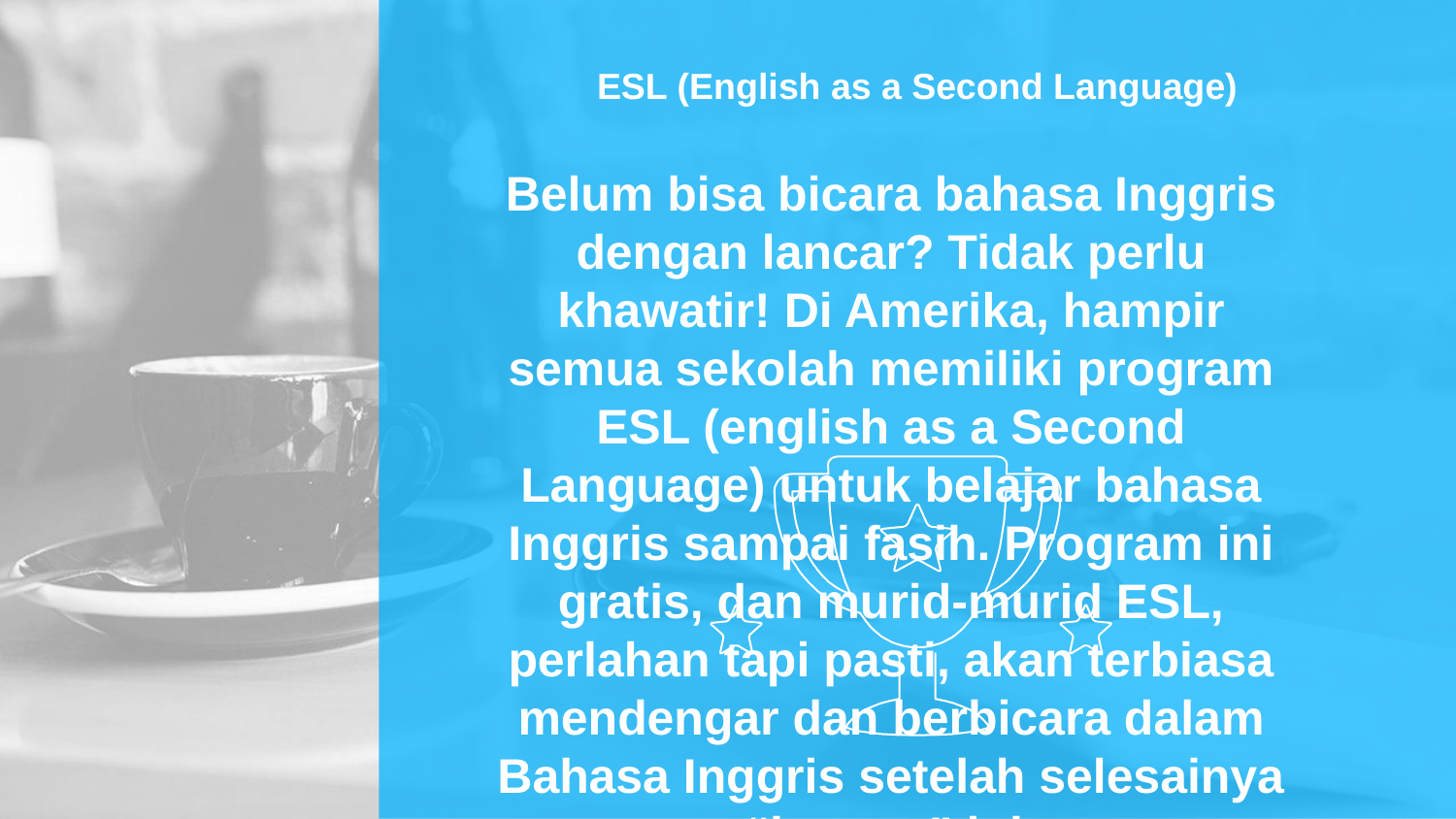

# ESL (English as a Second Language)
Belum bisa bicara bahasa Inggris dengan lancar? Tidak perlu khawatir! Di Amerika, hampir semua sekolah memiliki program ESL (english as a Second Language) untuk belajar bahasa Inggris sampai fasih. Program ini gratis, dan murid-murid ESL, perlahan tapi pasti, akan terbiasa mendengar dan berbicara dalam Bahasa Inggris setelah selesainya “kursus” ini.